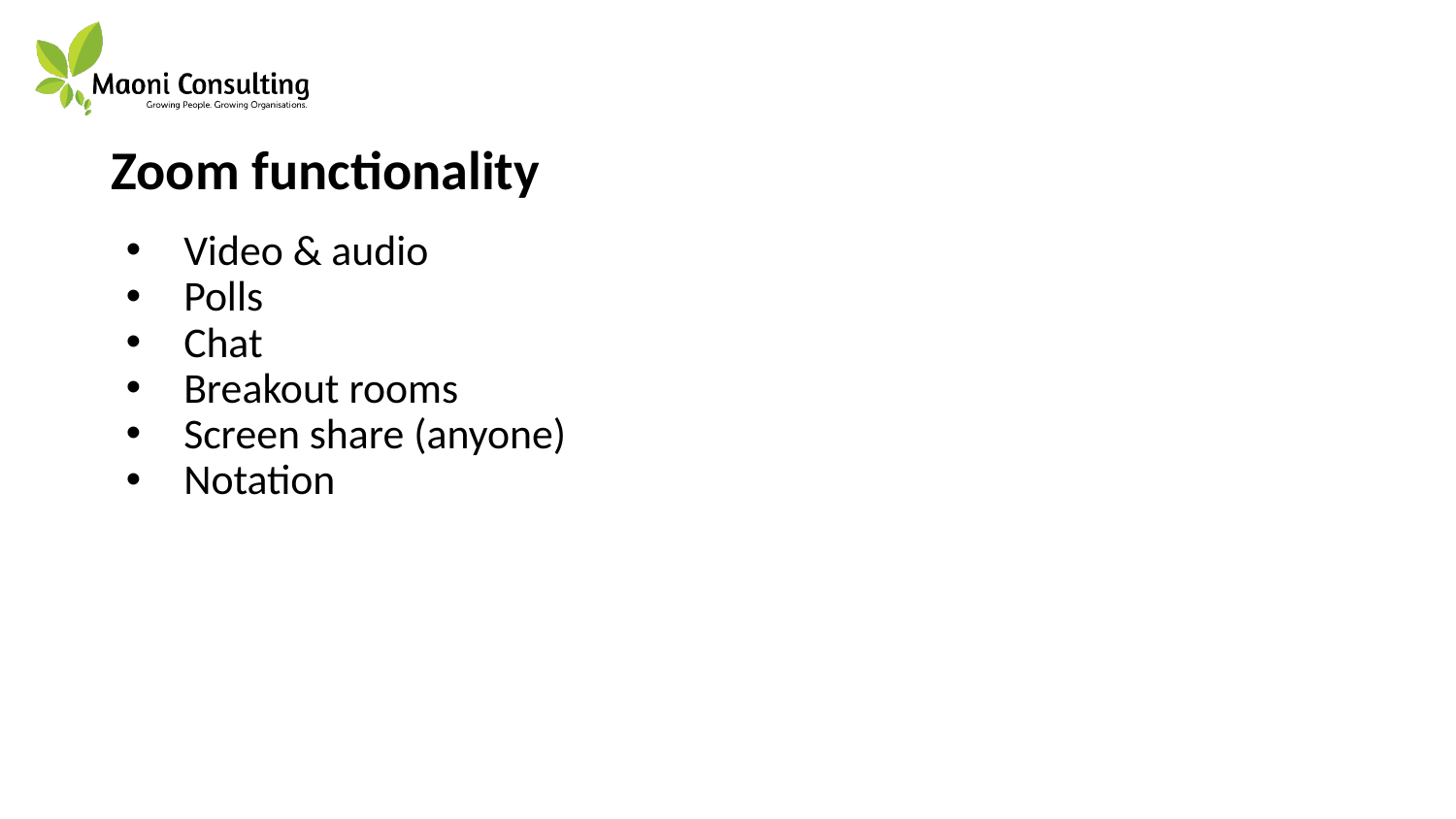

# Zoom functionality
Video & audio
Polls
Chat
Breakout rooms
Screen share (anyone)
Notation